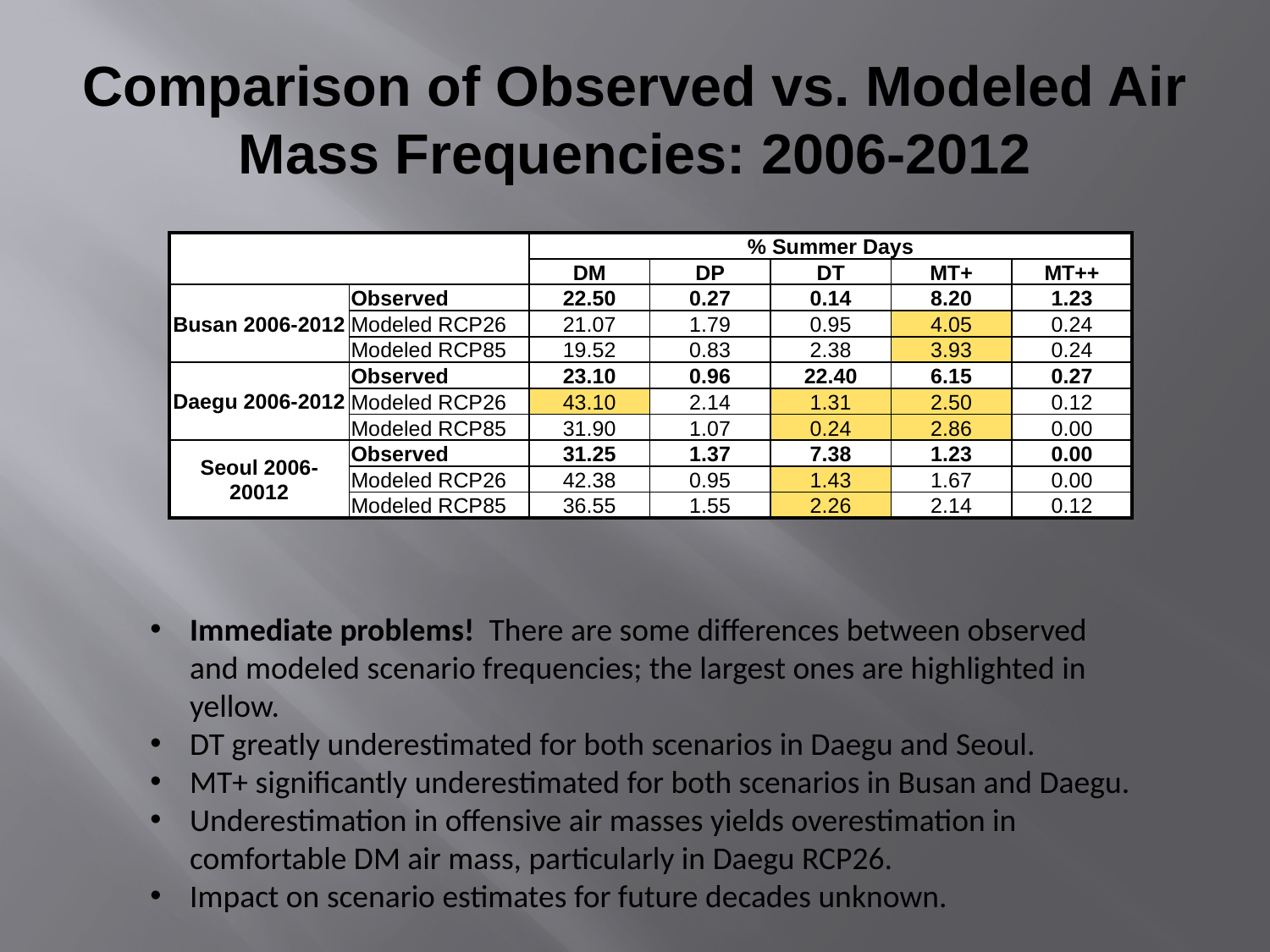

# Comparison of Observed vs. Modeled Air Mass Frequencies: 2006-2012
|  |  | % Summer Days |  |  |  |  |
| --- | --- | --- | --- | --- | --- | --- |
|  |  | DM | DP | DT | MT+ | MT++ |
| Busan 2006-2012 | Observed | 22.50 | 0.27 | 0.14 | 8.20 | 1.23 |
|  | Modeled RCP26 | 21.07 | 1.79 | 0.95 | 4.05 | 0.24 |
|  | Modeled RCP85 | 19.52 | 0.83 | 2.38 | 3.93 | 0.24 |
| Daegu 2006-2012 | Observed | 23.10 | 0.96 | 22.40 | 6.15 | 0.27 |
|  | Modeled RCP26 | 43.10 | 2.14 | 1.31 | 2.50 | 0.12 |
|  | Modeled RCP85 | 31.90 | 1.07 | 0.24 | 2.86 | 0.00 |
| Seoul 2006-20012 | Observed | 31.25 | 1.37 | 7.38 | 1.23 | 0.00 |
|  | Modeled RCP26 | 42.38 | 0.95 | 1.43 | 1.67 | 0.00 |
|  | Modeled RCP85 | 36.55 | 1.55 | 2.26 | 2.14 | 0.12 |
Immediate problems!  There are some differences between observed and modeled scenario frequencies; the largest ones are highlighted in yellow.
DT greatly underestimated for both scenarios in Daegu and Seoul.
MT+ significantly underestimated for both scenarios in Busan and Daegu.
Underestimation in offensive air masses yields overestimation in comfortable DM air mass, particularly in Daegu RCP26.
Impact on scenario estimates for future decades unknown.